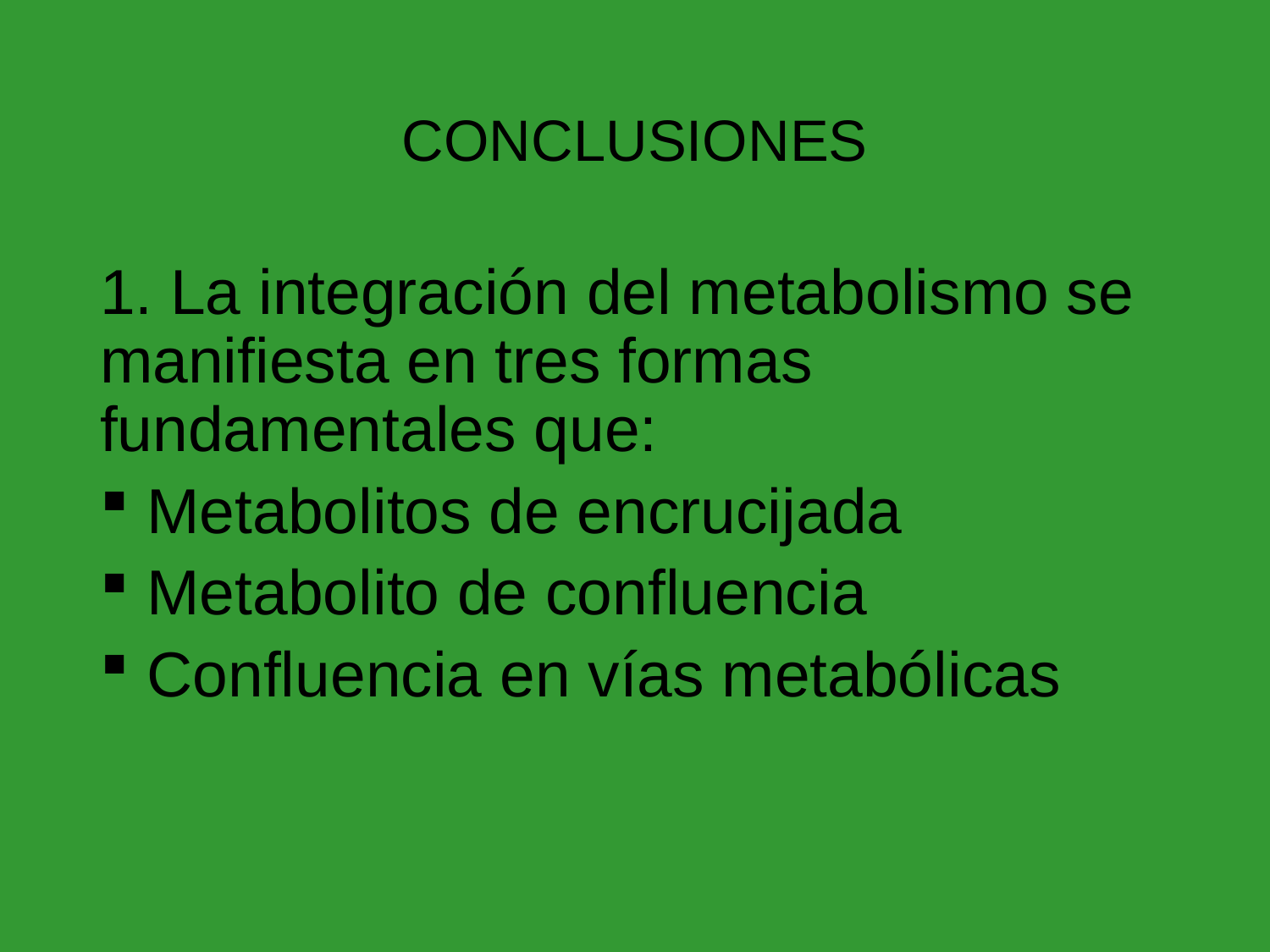

# CONCLUSIONES
1. La integración del metabolismo se manifiesta en tres formas fundamentales que:
 Metabolitos de encrucijada
 Metabolito de confluencia
 Confluencia en vías metabólicas